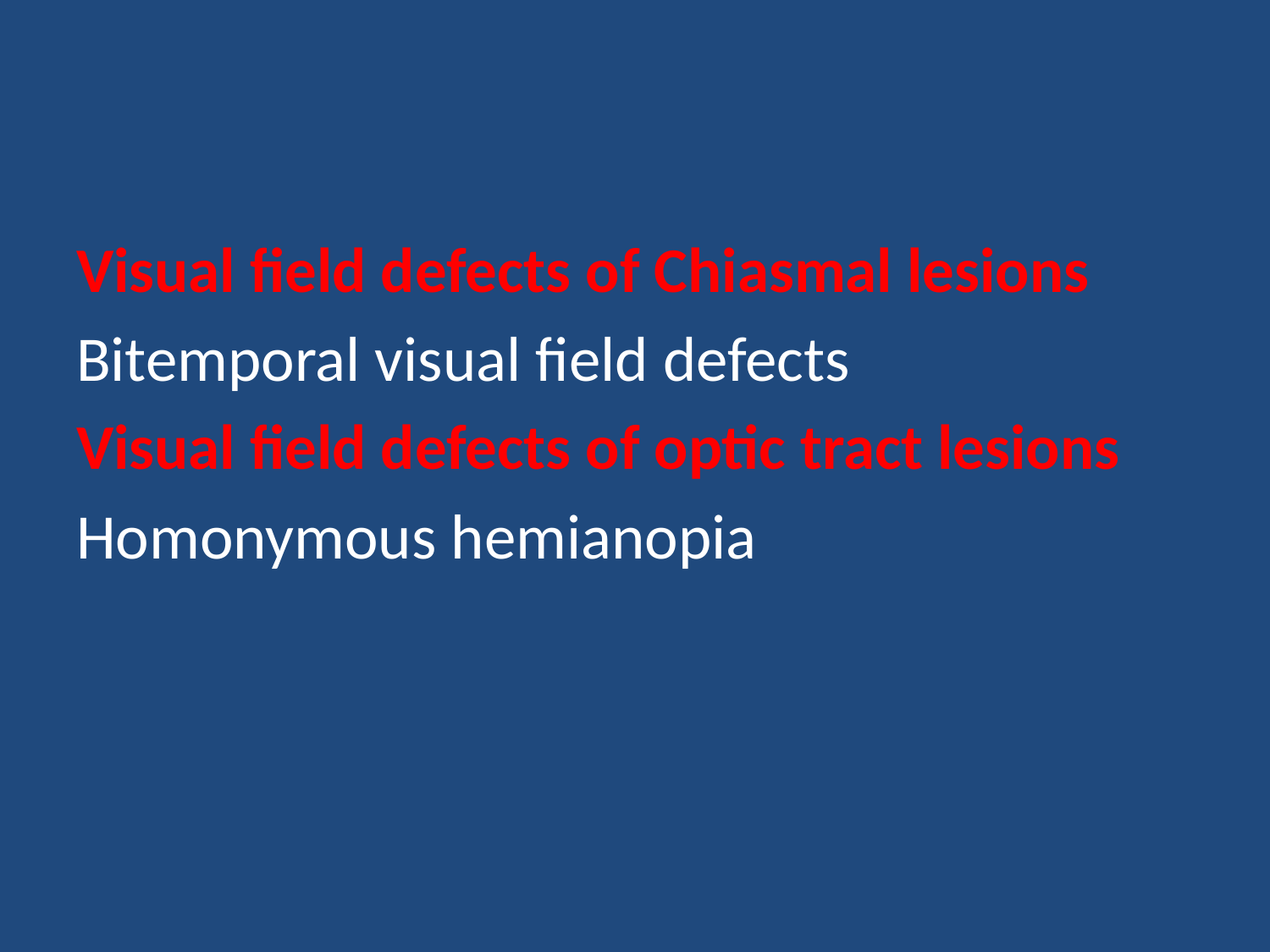

#
Visual field defects of Chiasmal lesions
Bitemporal visual field defects
Visual field defects of optic tract lesions
Homonymous hemianopia